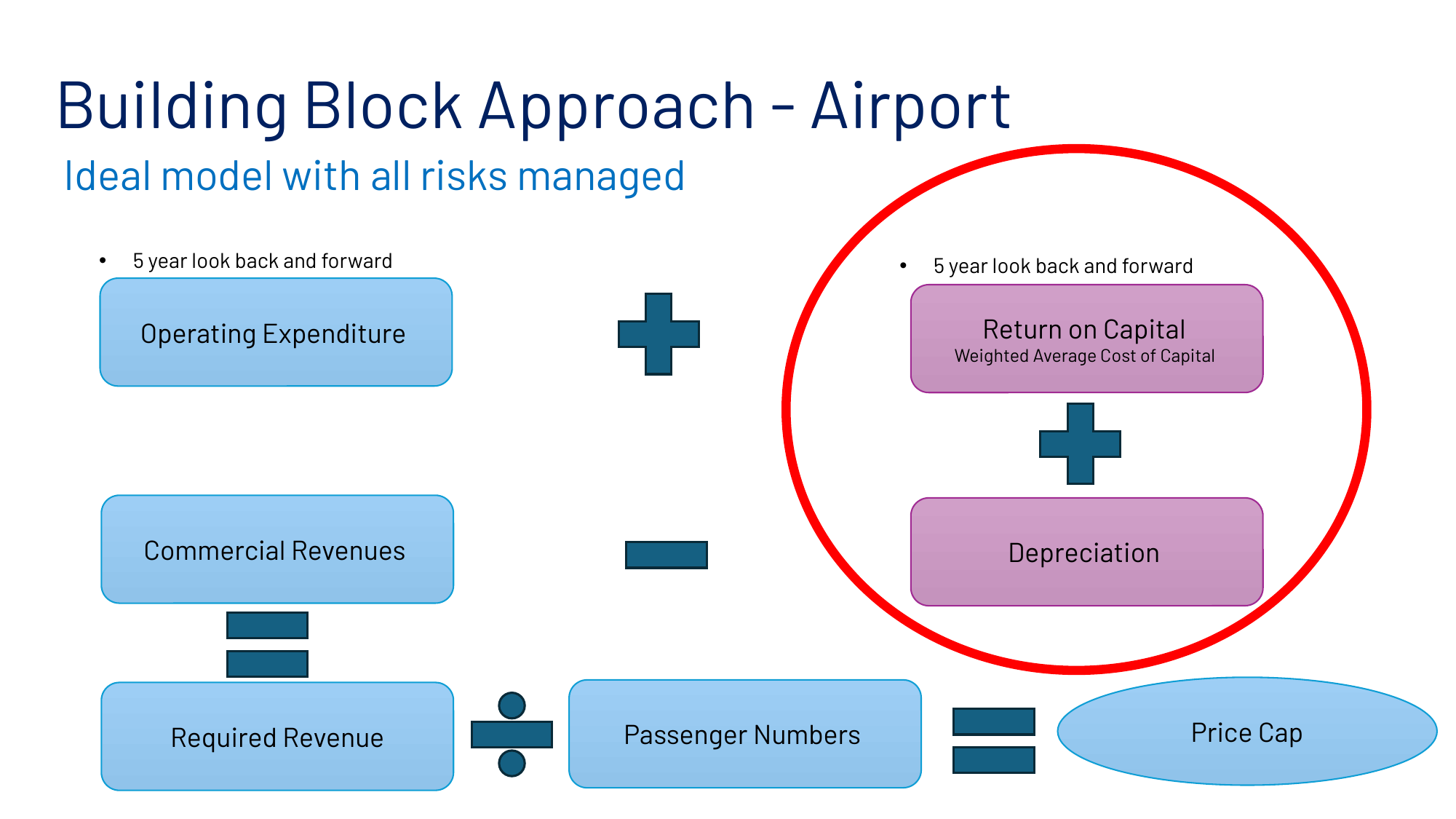

Building Block Approach - Airport
Ideal model with all risks managed

5 year look back and forward
5 year look back and forward
Operating Expenditure

Return on Capital
Weighted Average Cost of Capital

Commercial Revenues
Depreciation

Price Cap

Passenger Numbers
Required Revenue